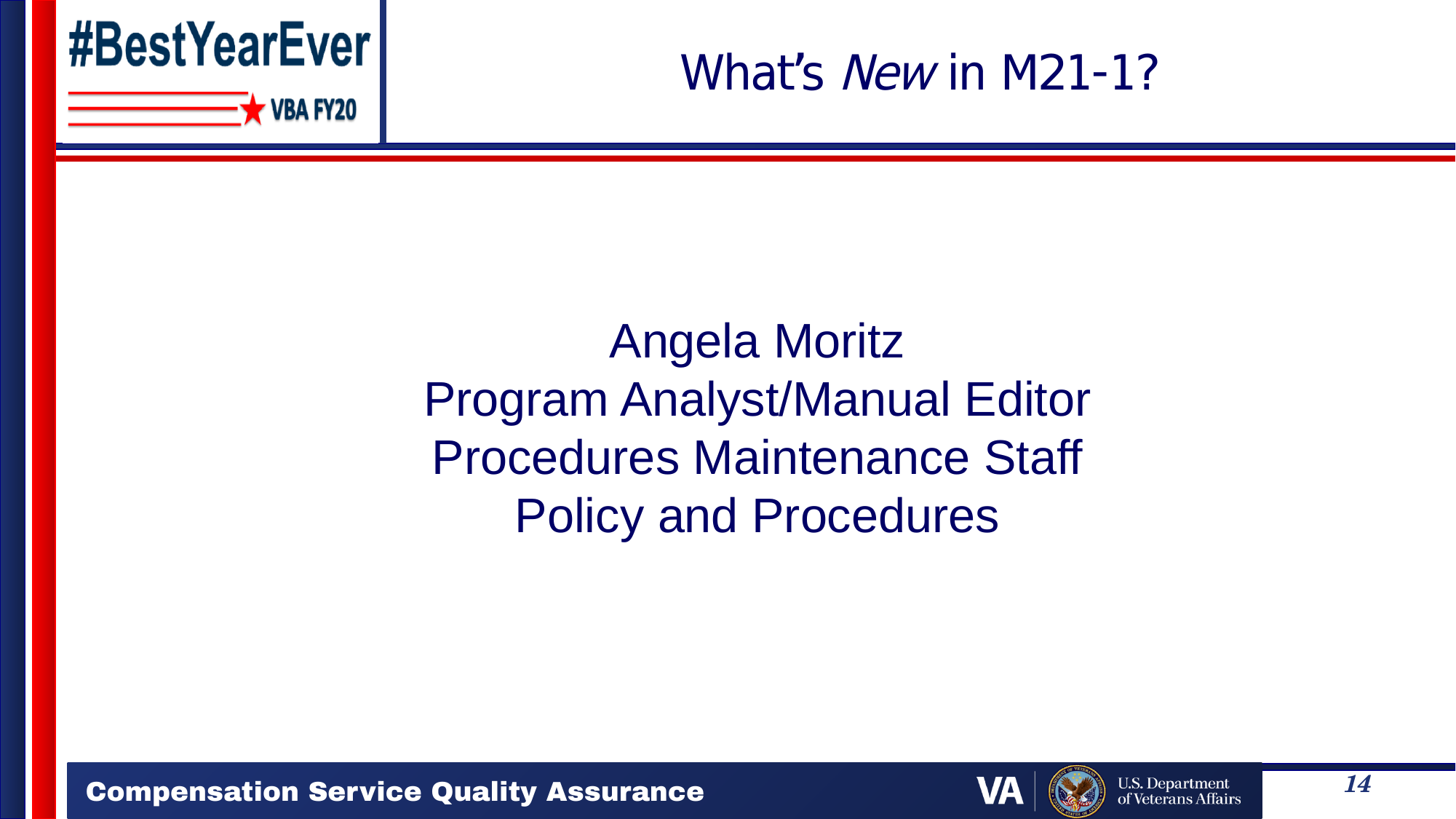

# What’s New in M21-1?
Angela Moritz
Program Analyst/Manual Editor
Procedures Maintenance Staff
Policy and Procedures
14